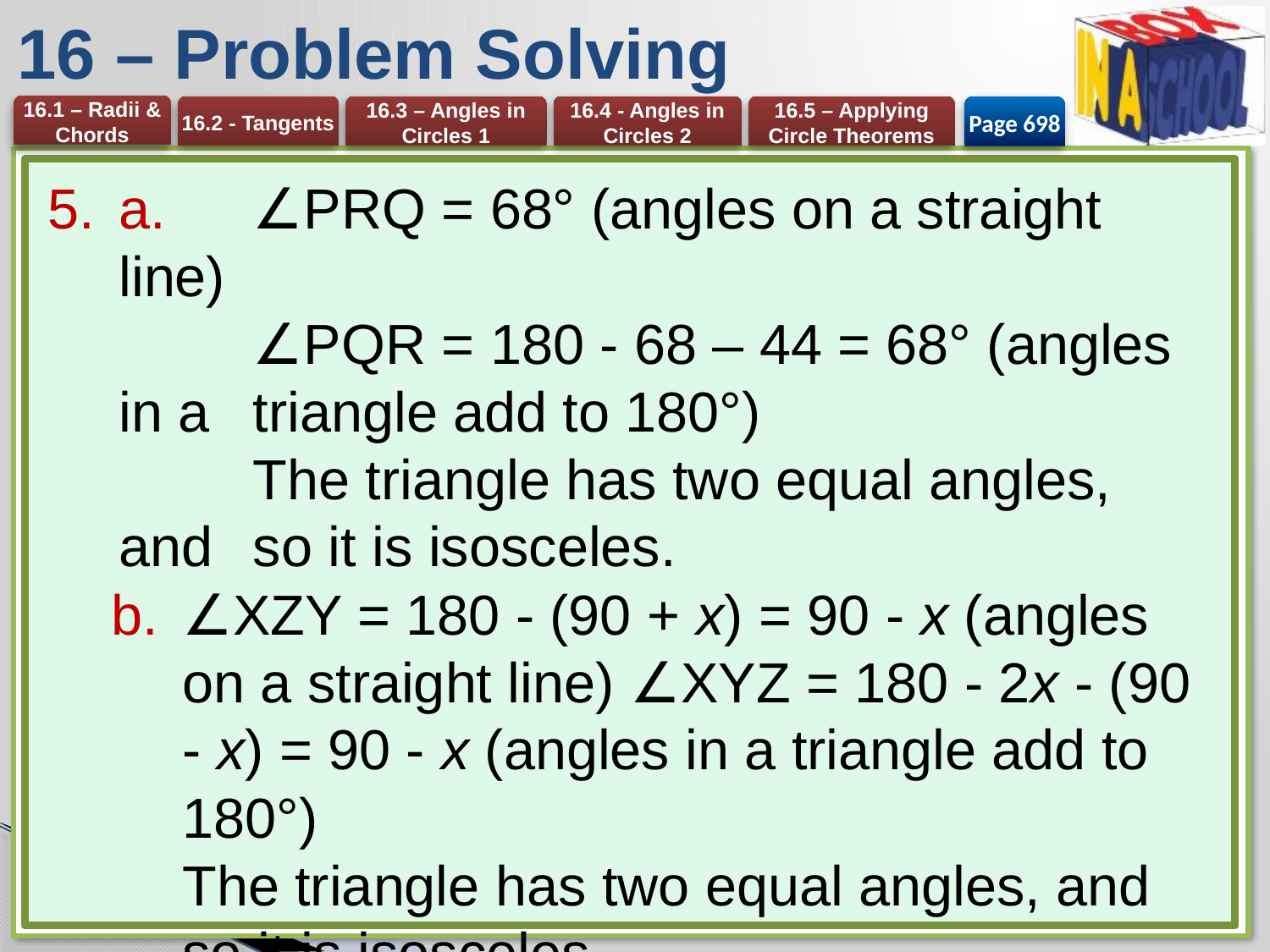

# 16 – Problem Solving
Page 698
a. 	∠PRQ = 68° (angles on a straight line)
	∠PQR = 180 - 68 – 44 = 68° (angles in a 	triangle add to 180°)
	The triangle has two equal angles, and 	so it is isosceles.
∠XZY = 180 - (90 + x) = 90 - x (angles on a straight line) ∠XYZ = 180 - 2x - (90 - x) = 90 - x (angles in a triangle add to 180°)
The triangle has two equal angles, and so it is isosceles.